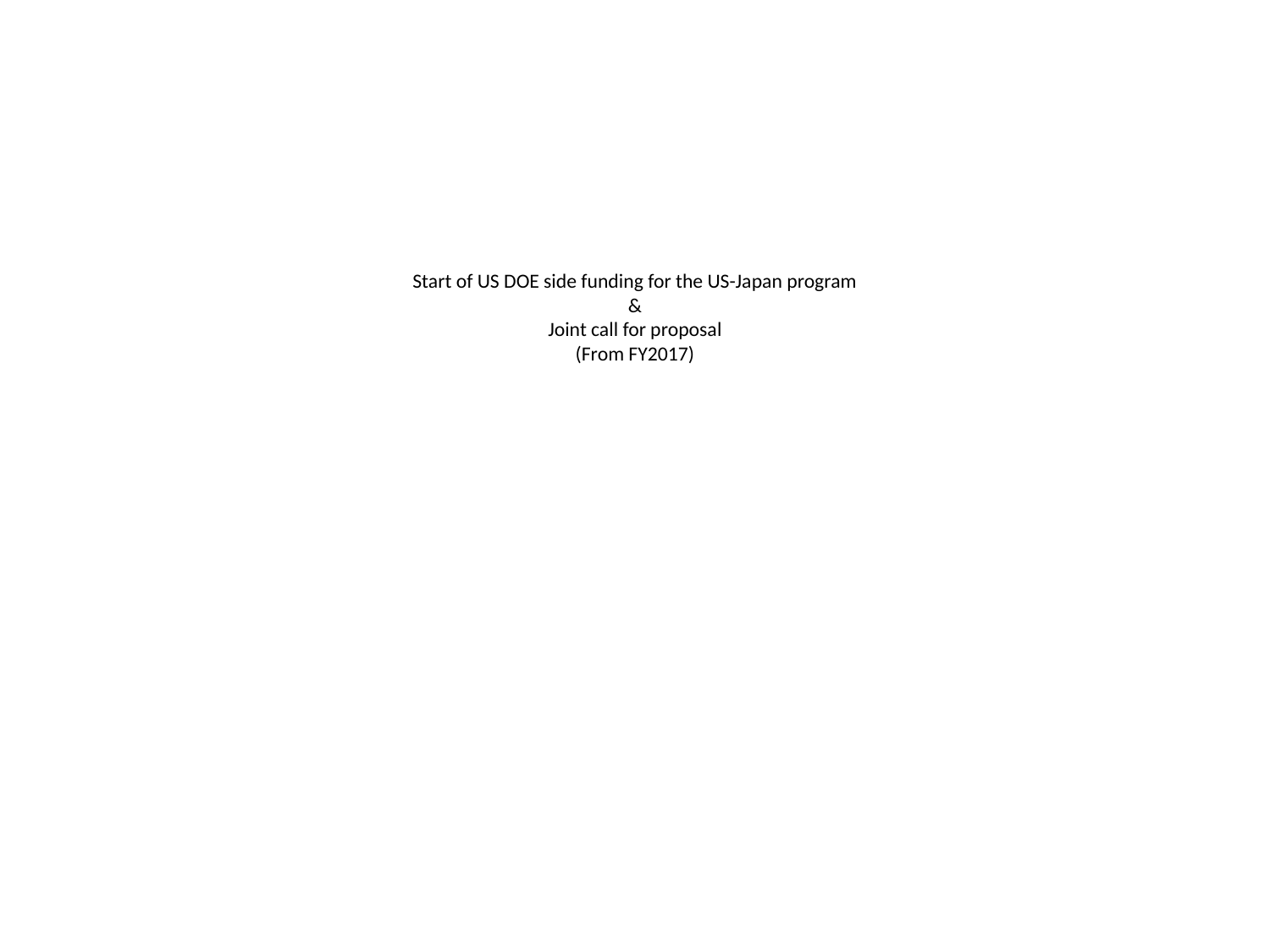

# Start of US DOE side funding for the US-Japan program & Joint call for proposal (From FY2017)